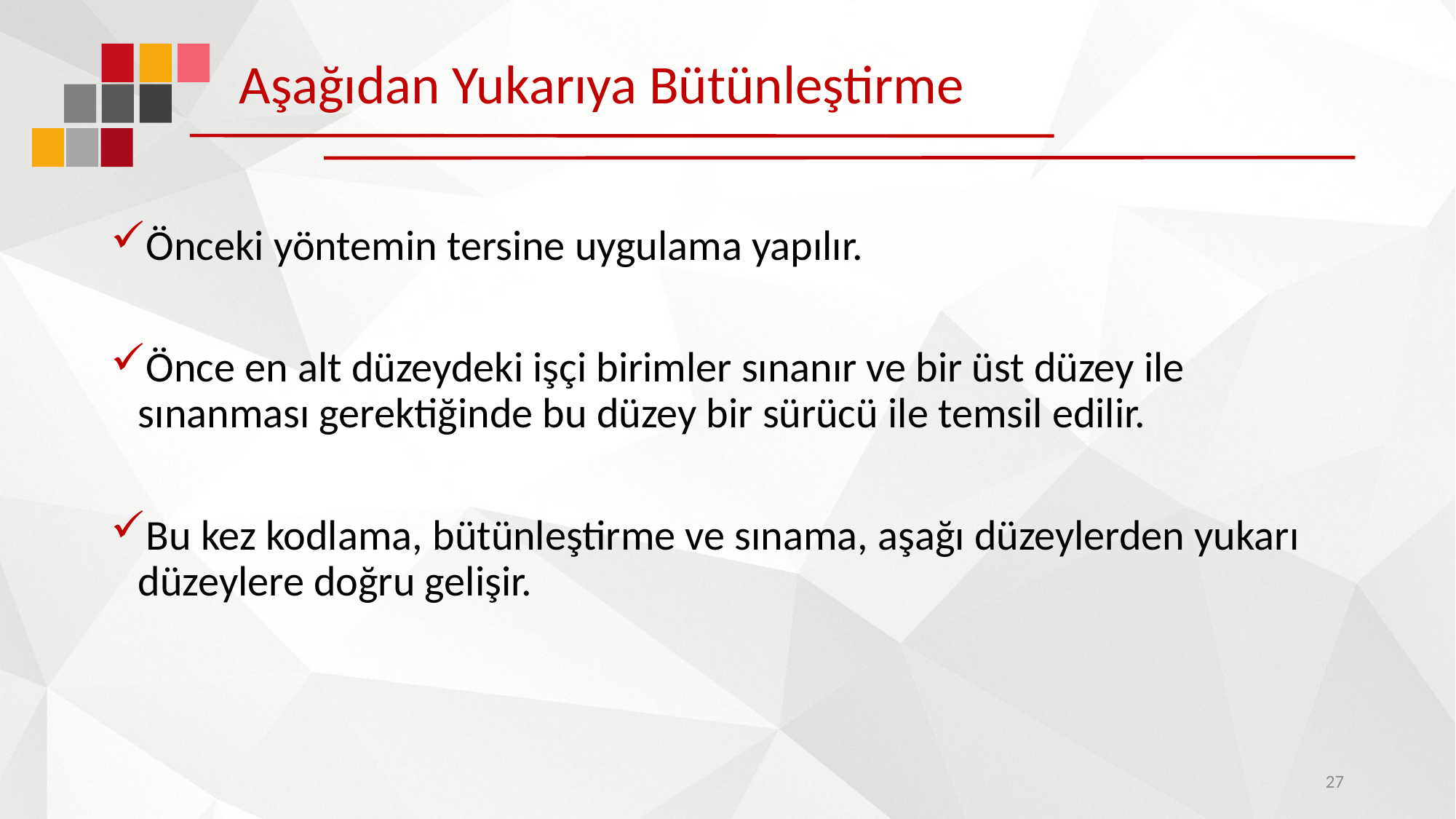

# Aşağıdan Yukarıya Bütünleştirme
Önceki yöntemin tersine uygulama yapılır.

Önce en alt düzeydeki işçi birimler sınanır ve bir üst düzey ile sınanması gerektiğinde bu düzey bir sürücü ile temsil edilir.

Bu kez kodlama, bütünleştirme ve sınama, aşağı düzeylerden yukarı düzeylere doğru gelişir.

27